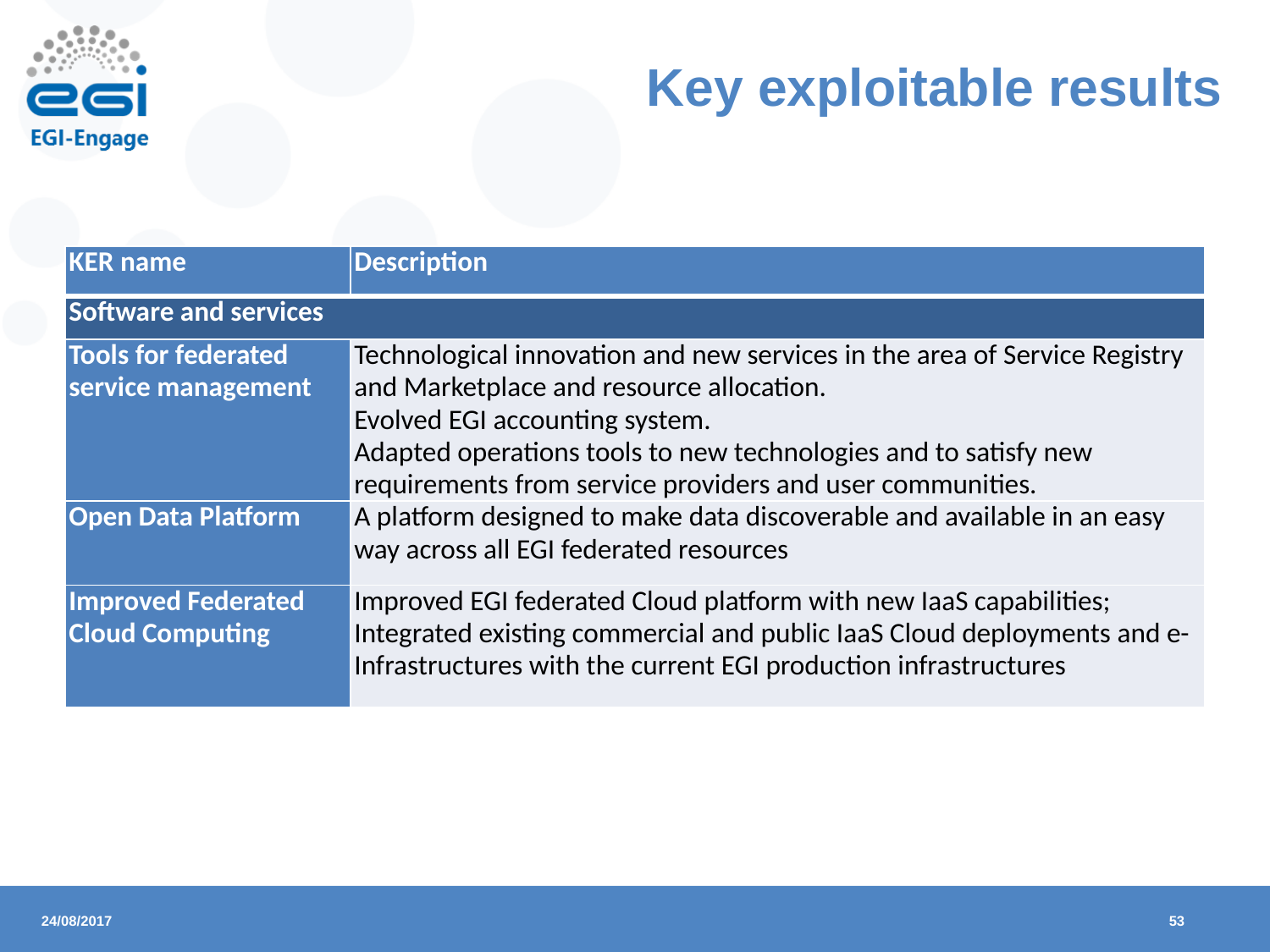

# Key exploitable results
| KER name | Description |
| --- | --- |
| Software and services |  |
| Tools for federated service management | Technological innovation and new services in the area of Service Registry and Marketplace and resource allocation. Evolved EGI accounting system. Adapted operations tools to new technologies and to satisfy new requirements from service providers and user communities. |
| Open Data Platform | A platform designed to make data discoverable and available in an easy way across all EGI federated resources |
| Improved Federated Cloud Computing | Improved EGI federated Cloud platform with new IaaS capabilities; Integrated existing commercial and public IaaS Cloud deployments and e-Infrastructures with the current EGI production infrastructures |